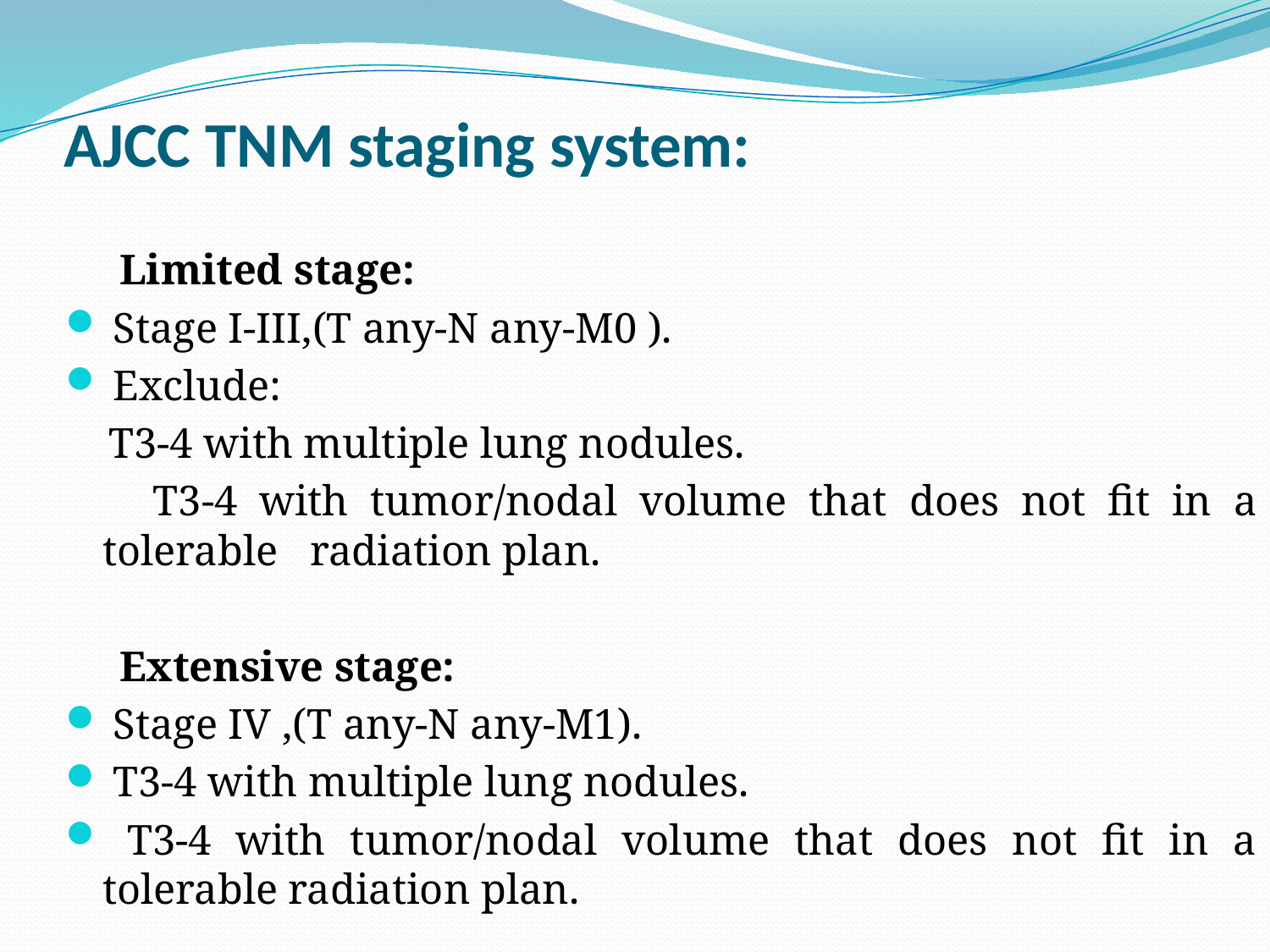

# AJCC TNM staging system:

     Limited stage:
 Stage I-III,(T any-N any-M0 ).
 Exclude:
    T3-4 with multiple lung nodules.
    T3-4 with tumor/nodal volume that does not fit in a tolerable   radiation plan.

     Extensive stage:
 Stage IV ,(T any-N any-M1).
 T3-4 with multiple lung nodules.
 T3-4 with tumor/nodal volume that does not fit in a tolerable radiation plan.